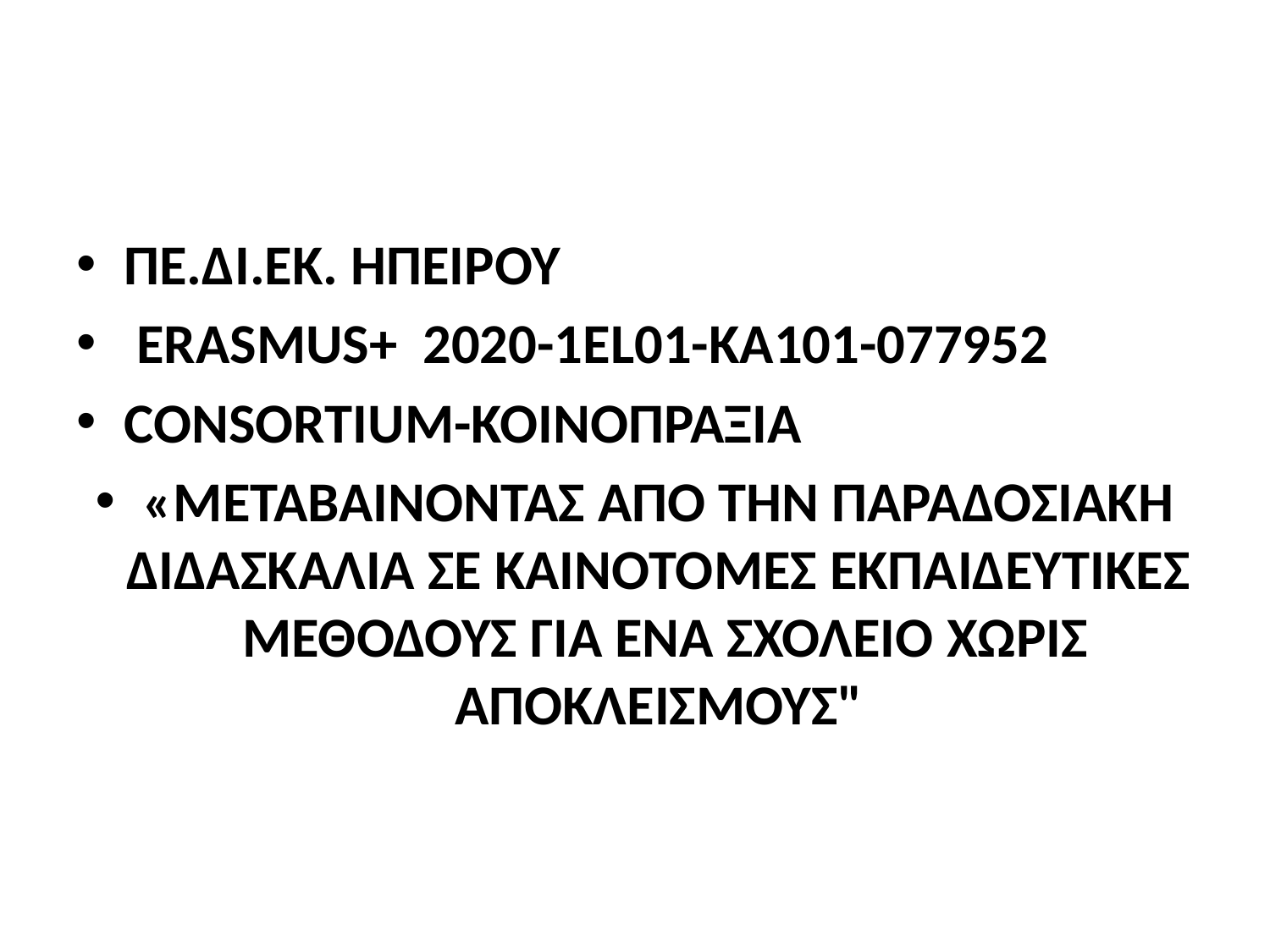

#
ΠΕ.ΔΙ.ΕΚ. ΗΠΕΙΡΟΥ
 ERASMUS+  2020-1EL01-KA101-077952
CONSORTIUM-ΚΟΙΝΟΠΡΑΞΙΑ
«ΜΕΤΑΒΑΙΝΟΝΤΑΣ ΑΠΟ ΤΗΝ ΠΑΡΑΔΟΣΙΑΚΗ ΔΙΔΑΣΚΑΛΙΑ ΣΕ ΚΑΙΝΟΤΟΜΕΣ ΕΚΠΑΙΔΕΥΤΙΚΕΣ  ΜΕΘΟΔΟΥΣ ΓΙΑ ΕΝΑ ΣΧΟΛΕΙΟ ΧΩΡΙΣ ΑΠΟΚΛΕΙΣΜΟΥΣ"